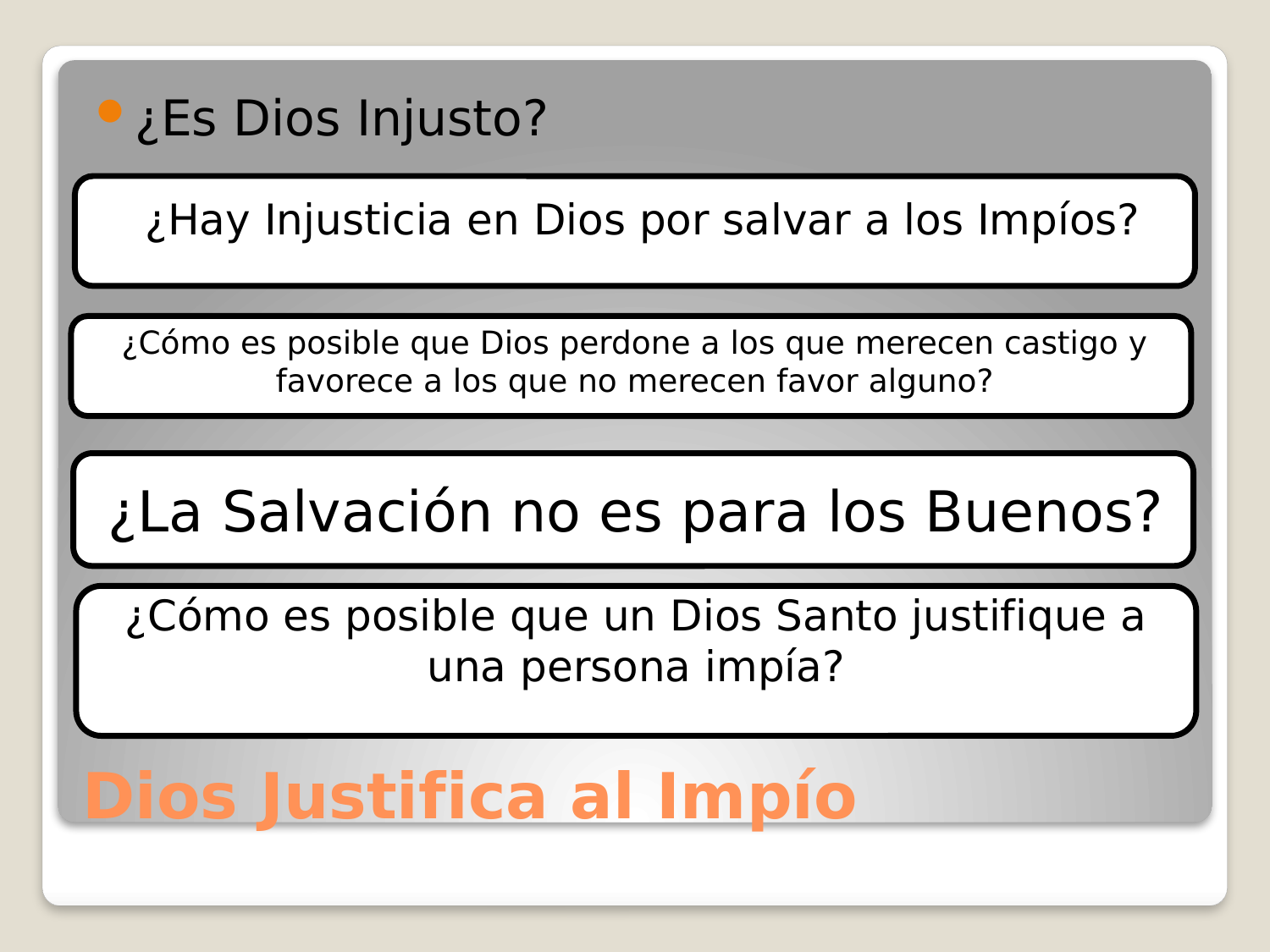

¿Es Dios Injusto?

¿Hay Injusticia en Dios por salvar a los Impíos?

¿Cómo es posible que Dios perdone a los que merecen castigo y favorece a los que no merecen favor alguno?

¿La Salvación no es para los Buenos?
¿Cómo es posible que un Dios Santo justifique a una persona impía?

# Dios Justifica al Impío